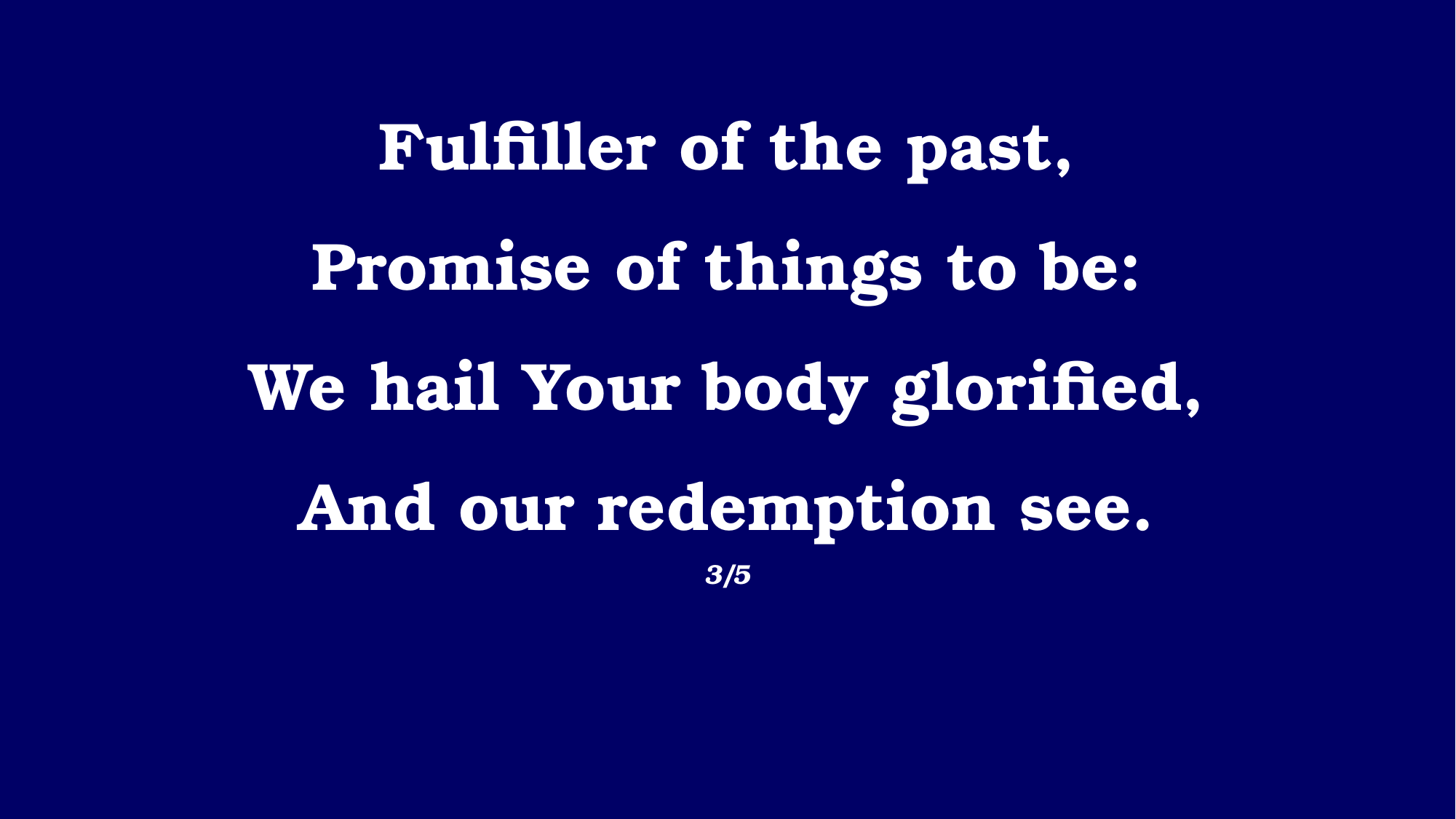

Fulfiller of the past,
Promise of things to be:
We hail Your body glorified,
And our redemption see.
3/5